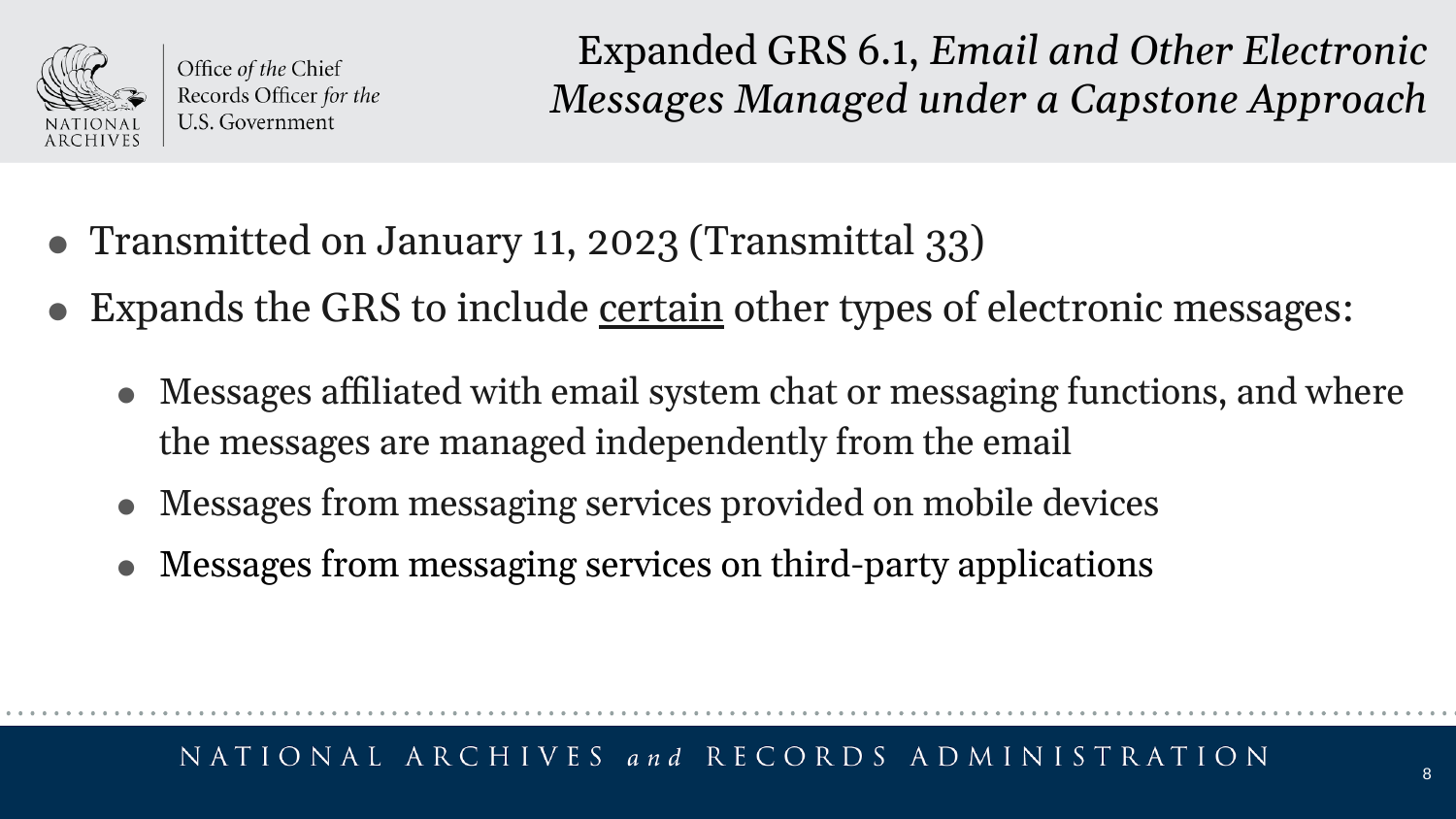

Expanded GRS 6.1, Email and Other Electronic Messages Managed under a Capstone Approach
Transmitted on January 11, 2023 (Transmittal 33)
Expands the GRS to include certain other types of electronic messages:

Messages affiliated with email system chat or messaging functions, and where the messages are managed independently from the email
Messages from messaging services provided on mobile devices
Messages from messaging services on third-party applications
8